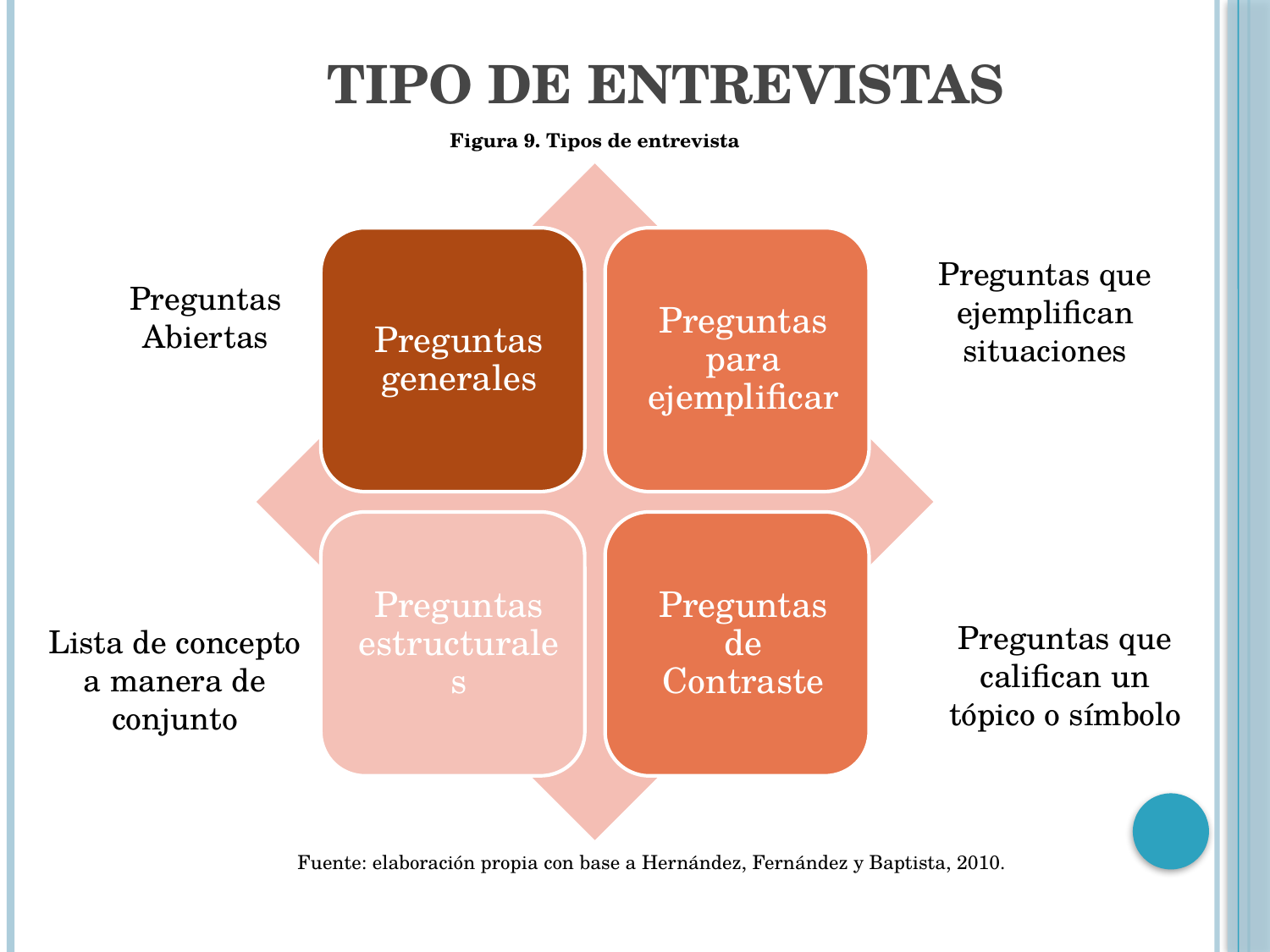

# Tipo de Entrevistas
Figura 9. Tipos de entrevista
Preguntas generales
Preguntas para ejemplificar
Preguntas estructurales
Preguntas de Contraste
Preguntas que ejemplifican situaciones
Preguntas Abiertas
Preguntas que califican un tópico o símbolo
Lista de concepto a manera de conjunto
Fuente: elaboración propia con base a Hernández, Fernández y Baptista, 2010.